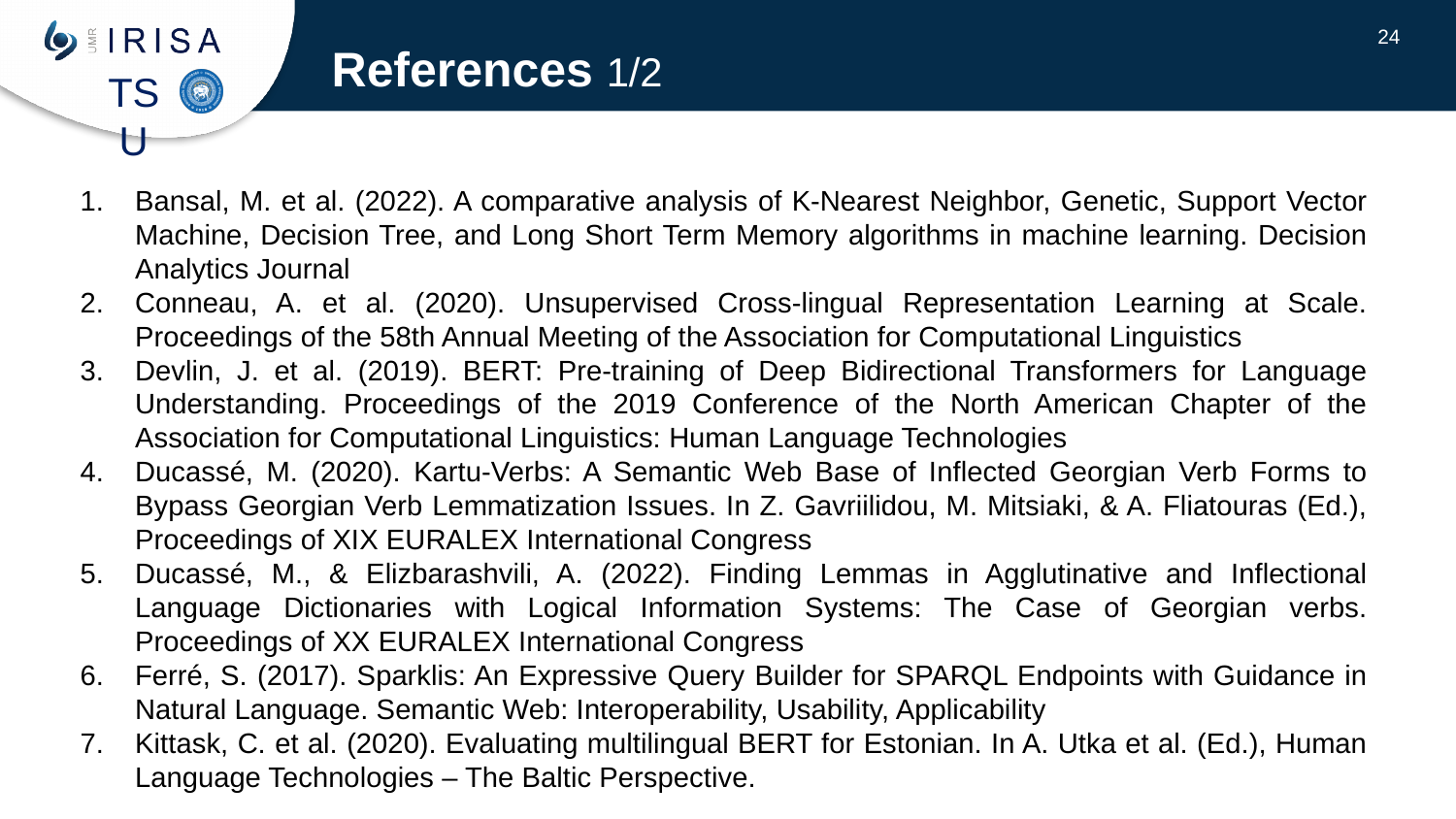

References 1/2
24
Bansal, M. et al. (2022). A comparative analysis of K-Nearest Neighbor, Genetic, Support Vector Machine, Decision Tree, and Long Short Term Memory algorithms in machine learning. Decision Analytics Journal
Conneau, A. et al. (2020). Unsupervised Cross-lingual Representation Learning at Scale. Proceedings of the 58th Annual Meeting of the Association for Computational Linguistics
Devlin, J. et al. (2019). BERT: Pre-training of Deep Bidirectional Transformers for Language Understanding. Proceedings of the 2019 Conference of the North American Chapter of the Association for Computational Linguistics: Human Language Technologies
Ducassé, M. (2020). Kartu-Verbs: A Semantic Web Base of Inflected Georgian Verb Forms to Bypass Georgian Verb Lemmatization Issues. In Z. Gavriilidou, M. Mitsiaki, & A. Fliatouras (Ed.), Proceedings of XIX EURALEX International Congress
Ducassé, M., & Elizbarashvili, A. (2022). Finding Lemmas in Agglutinative and Inflectional Language Dictionaries with Logical Information Systems: The Case of Georgian verbs. Proceedings of XX EURALEX International Congress
Ferré, S. (2017). Sparklis: An Expressive Query Builder for SPARQL Endpoints with Guidance in Natural Language. Semantic Web: Interoperability, Usability, Applicability
Kittask, C. et al. (2020). Evaluating multilingual BERT for Estonian. In A. Utka et al. (Ed.), Human Language Technologies – The Baltic Perspective.